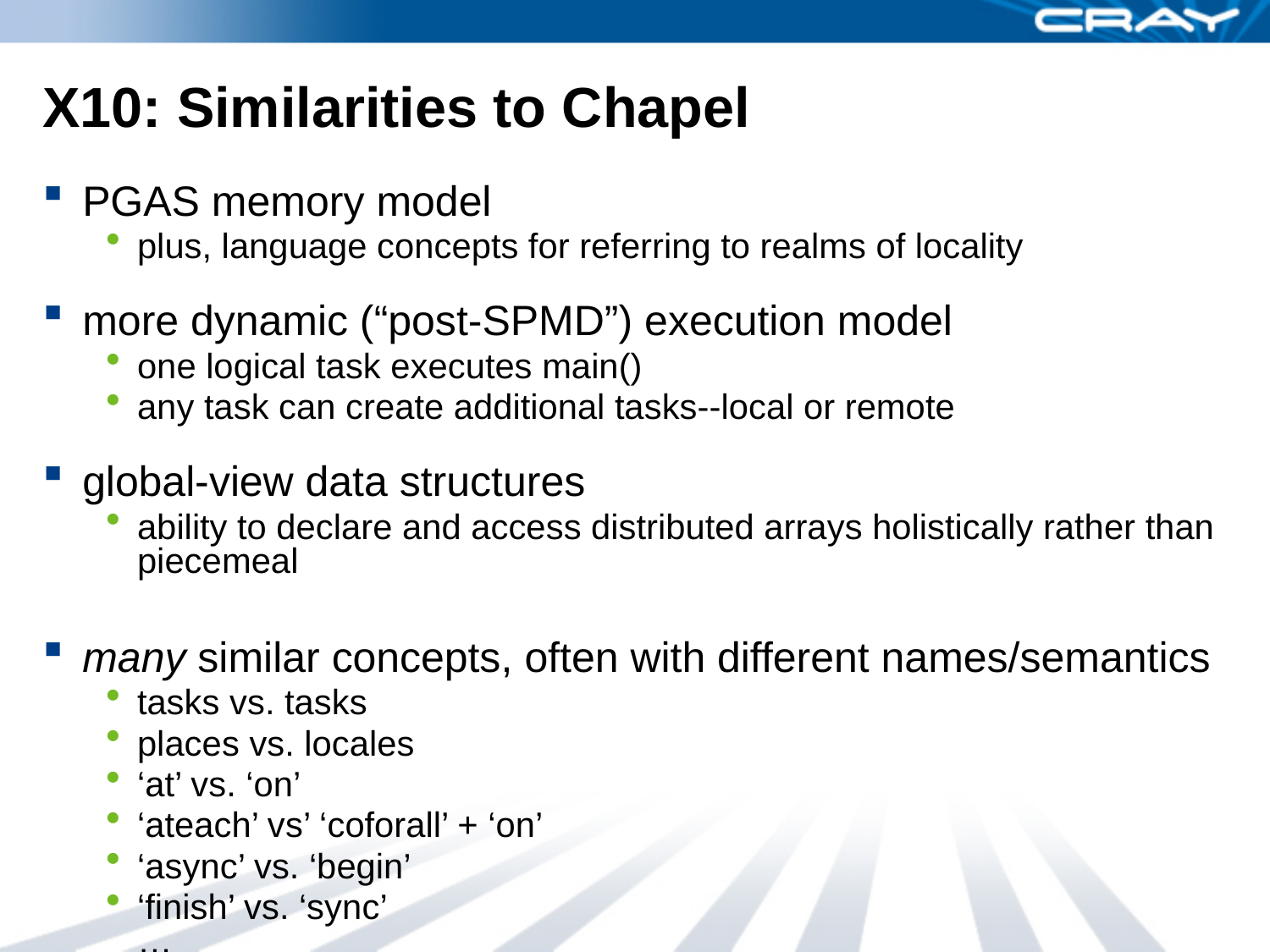

# X10: Similarities to Chapel
PGAS memory model
plus, language concepts for referring to realms of locality

more dynamic (“post-SPMD”) execution model
one logical task executes main()
any task can create additional tasks--local or remote

global-view data structures
ability to declare and access distributed arrays holistically rather than piecemeal

many similar concepts, often with different names/semantics
tasks vs. tasks
places vs. locales
‘at’ vs. ‘on’
‘ateach’ vs’ ‘coforall’ + ‘on’
‘async’ vs. ‘begin’
‘finish’ vs. ‘sync’
…